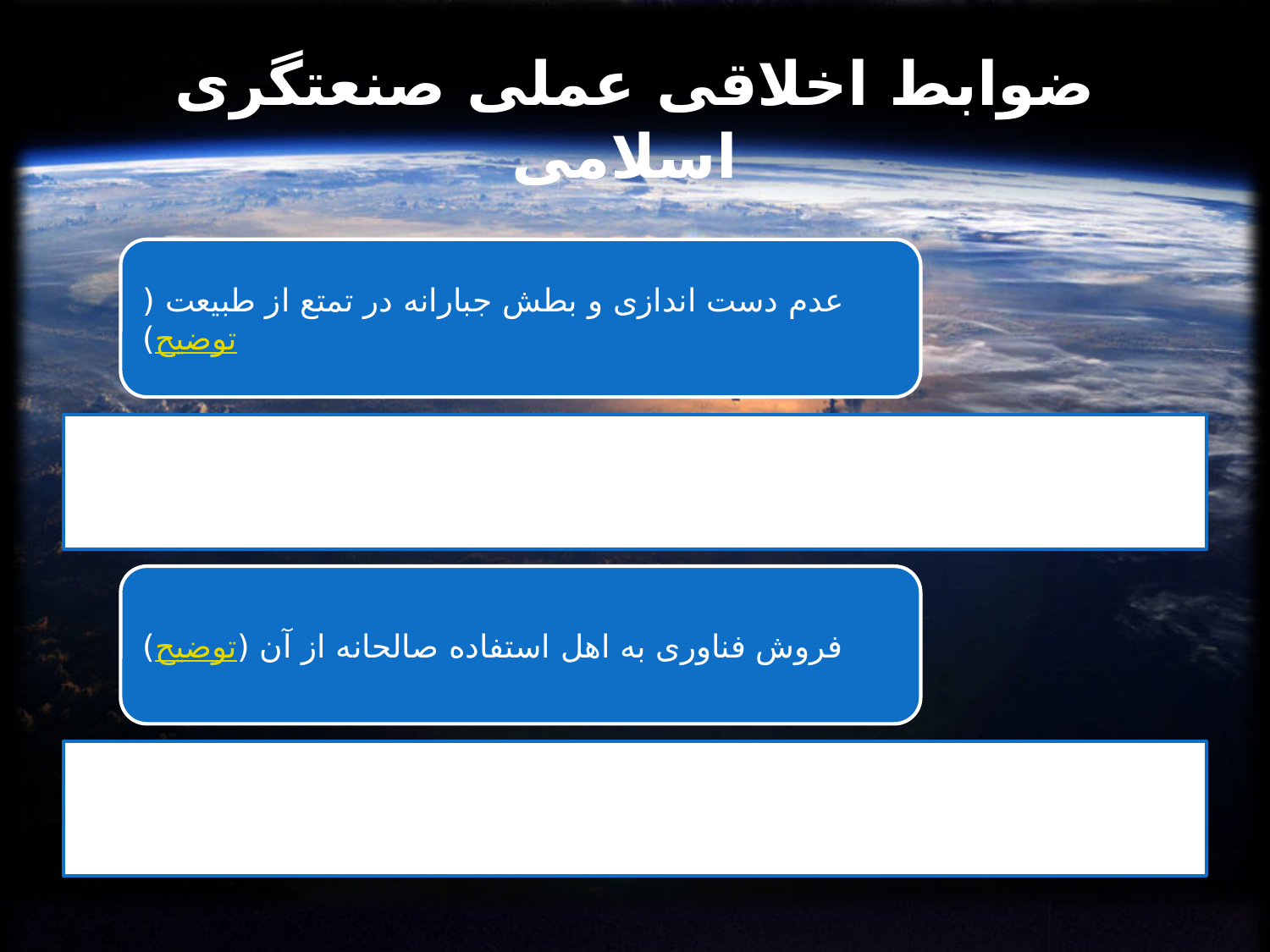

# ضوابط اخلاقی عملی صنعتگری اسلامی
عدم دست اندازی و بطش جبارانه در تمتع از طبیعت (توضیح)
فروش فناوری به اهل استفاده صالحانه از آن (توضیح)